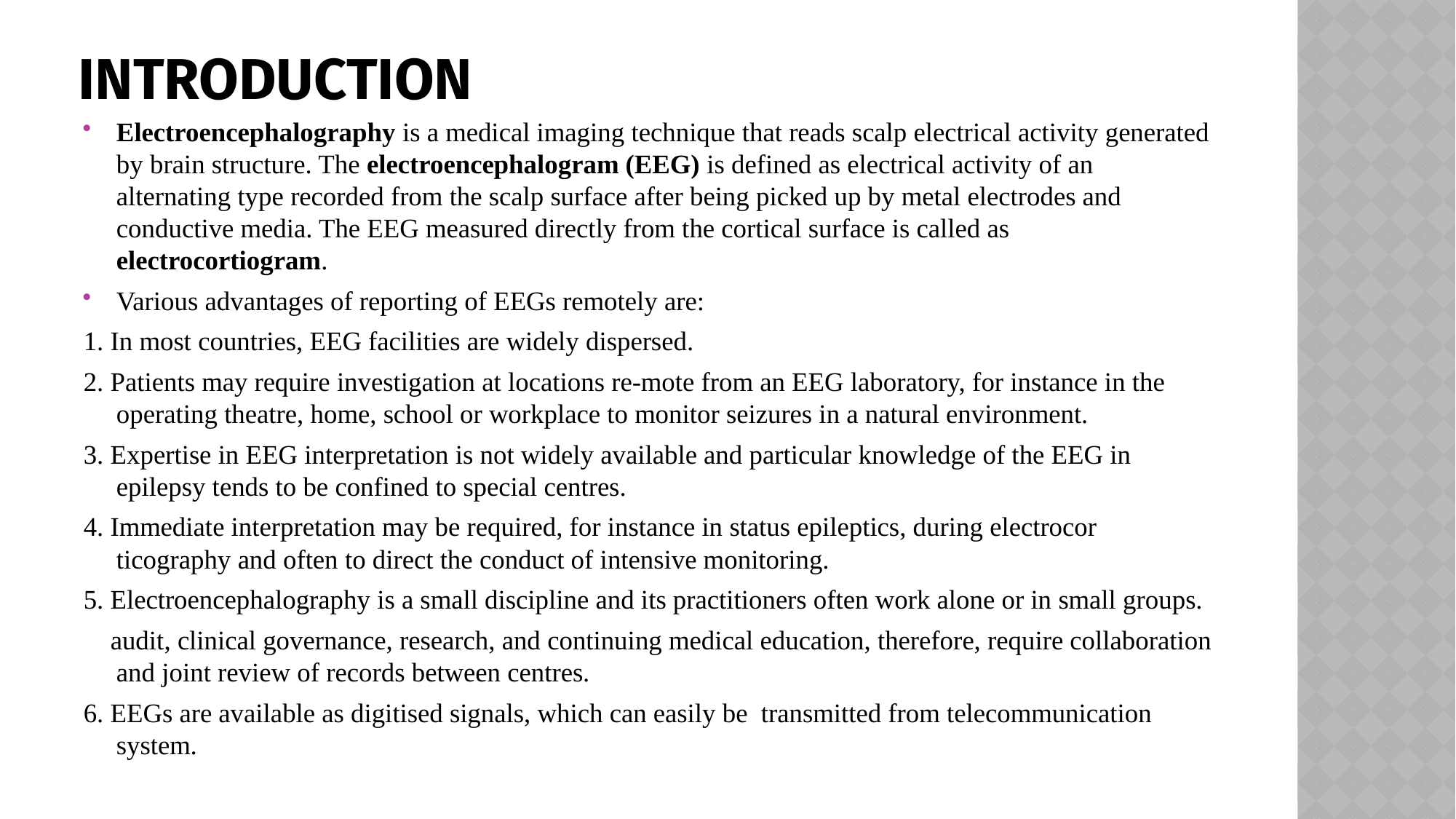

# INTRODUCTION
Electroencephalography is a medical imaging technique that reads scalp electrical activity generated by brain structure. The electroencephalogram (EEG) is defined as electrical activity of an alternating type recorded from the scalp surface after being picked up by metal electrodes and conductive media. The EEG measured directly from the cortical surface is called as electrocortiogram.
Various advantages of reporting of EEGs remotely are:
1. In most countries, EEG facilities are widely dispersed.
2. Patients may require investigation at locations re-mote from an EEG laboratory, for instance in the operating theatre, home, school or workplace to monitor seizures in a natural environment.
3. Expertise in EEG interpretation is not widely available and particular knowledge of the EEG in epilepsy tends to be confined to special centres.
4. Immediate interpretation may be required, for instance in status epileptics, during electrocor ticography and often to direct the conduct of intensive monitoring.
5. Electroencephalography is a small discipline and its practitioners often work alone or in small groups.
    audit, clinical governance, research, and continuing medical education, therefore, require collaboration and joint review of records between centres.
6. EEGs are available as digitised signals, which can easily be  transmitted from telecommunication system.